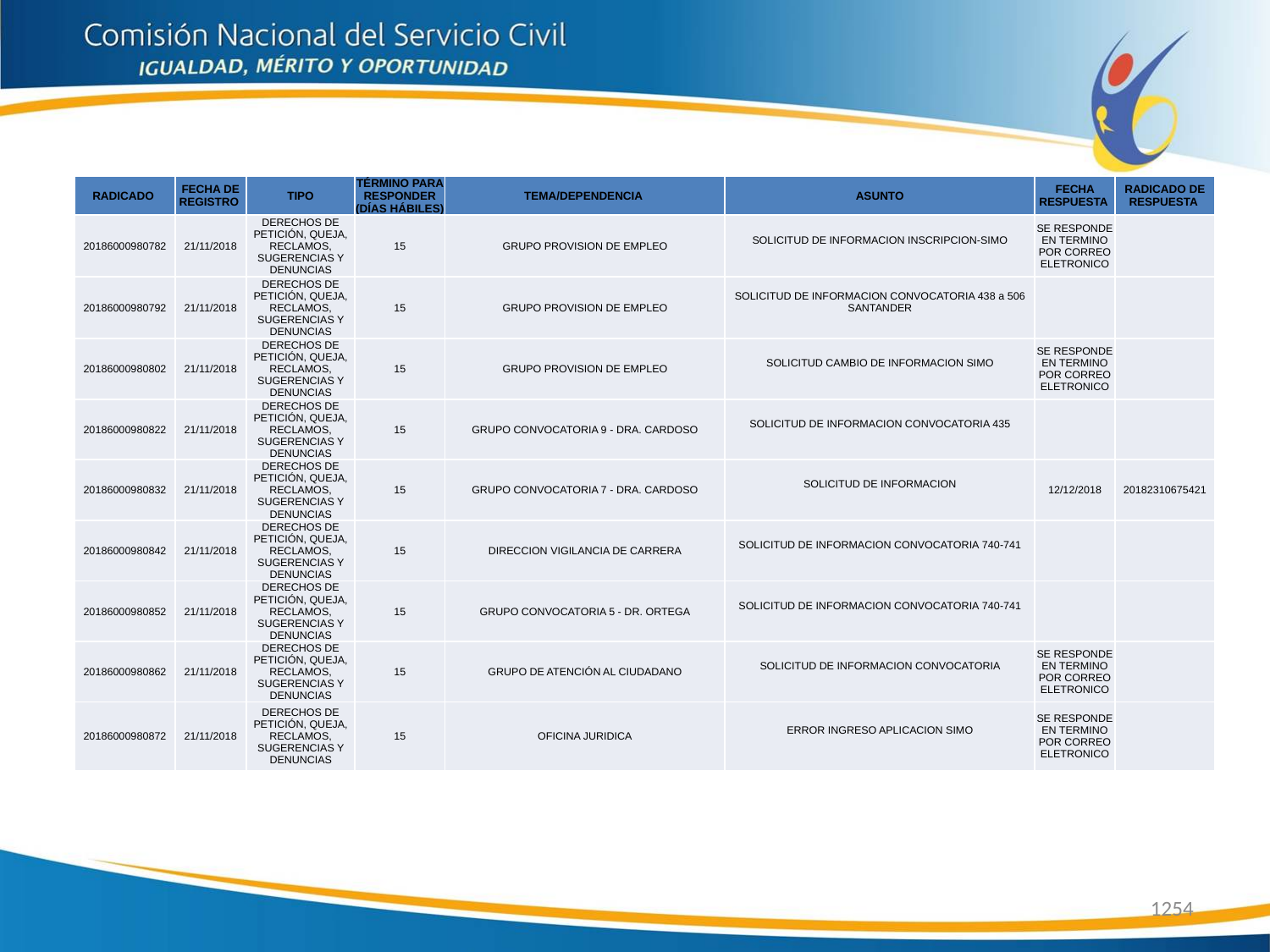

| RADICADO | FECHA DE REGISTRO | TIPO | TÉRMINO PARA RESPONDER (DÍAS HÁBILES) | TEMA/DEPENDENCIA | ASUNTO | FECHA RESPUESTA | RADICADO DE RESPUESTA |
| --- | --- | --- | --- | --- | --- | --- | --- |
| 20186000980782 | 21/11/2018 | DERECHOS DE PETICIÓN, QUEJA, RECLAMOS, SUGERENCIAS Y DENUNCIAS | 15 | GRUPO PROVISION DE EMPLEO | SOLICITUD DE INFORMACION INSCRIPCION-SIMO | SE RESPONDE EN TERMINO POR CORREO ELETRONICO |  |
| 20186000980792 | 21/11/2018 | DERECHOS DE PETICIÓN, QUEJA, RECLAMOS, SUGERENCIAS Y DENUNCIAS | 15 | GRUPO PROVISION DE EMPLEO | SOLICITUD DE INFORMACION CONVOCATORIA 438 a 506 SANTANDER |  |  |
| 20186000980802 | 21/11/2018 | DERECHOS DE PETICIÓN, QUEJA, RECLAMOS, SUGERENCIAS Y DENUNCIAS | 15 | GRUPO PROVISION DE EMPLEO | SOLICITUD CAMBIO DE INFORMACION SIMO | SE RESPONDE EN TERMINO POR CORREO ELETRONICO |  |
| 20186000980822 | 21/11/2018 | DERECHOS DE PETICIÓN, QUEJA, RECLAMOS, SUGERENCIAS Y DENUNCIAS | 15 | GRUPO CONVOCATORIA 9 - DRA. CARDOSO | SOLICITUD DE INFORMACION CONVOCATORIA 435 |  |  |
| 20186000980832 | 21/11/2018 | DERECHOS DE PETICIÓN, QUEJA, RECLAMOS, SUGERENCIAS Y DENUNCIAS | 15 | GRUPO CONVOCATORIA 7 - DRA. CARDOSO | SOLICITUD DE INFORMACION | 12/12/2018 | 20182310675421 |
| 20186000980842 | 21/11/2018 | DERECHOS DE PETICIÓN, QUEJA, RECLAMOS, SUGERENCIAS Y DENUNCIAS | 15 | DIRECCION VIGILANCIA DE CARRERA | SOLICITUD DE INFORMACION CONVOCATORIA 740-741 |  |  |
| 20186000980852 | 21/11/2018 | DERECHOS DE PETICIÓN, QUEJA, RECLAMOS, SUGERENCIAS Y DENUNCIAS | 15 | GRUPO CONVOCATORIA 5 - DR. ORTEGA | SOLICITUD DE INFORMACION CONVOCATORIA 740-741 |  |  |
| 20186000980862 | 21/11/2018 | DERECHOS DE PETICIÓN, QUEJA, RECLAMOS, SUGERENCIAS Y DENUNCIAS | 15 | GRUPO DE ATENCIÓN AL CIUDADANO | SOLICITUD DE INFORMACION CONVOCATORIA | SE RESPONDE EN TERMINO POR CORREO ELETRONICO |  |
| 20186000980872 | 21/11/2018 | DERECHOS DE PETICIÓN, QUEJA, RECLAMOS, SUGERENCIAS Y DENUNCIAS | 15 | OFICINA JURIDICA | ERROR INGRESO APLICACION SIMO | SE RESPONDE EN TERMINO POR CORREO ELETRONICO |  |
1254